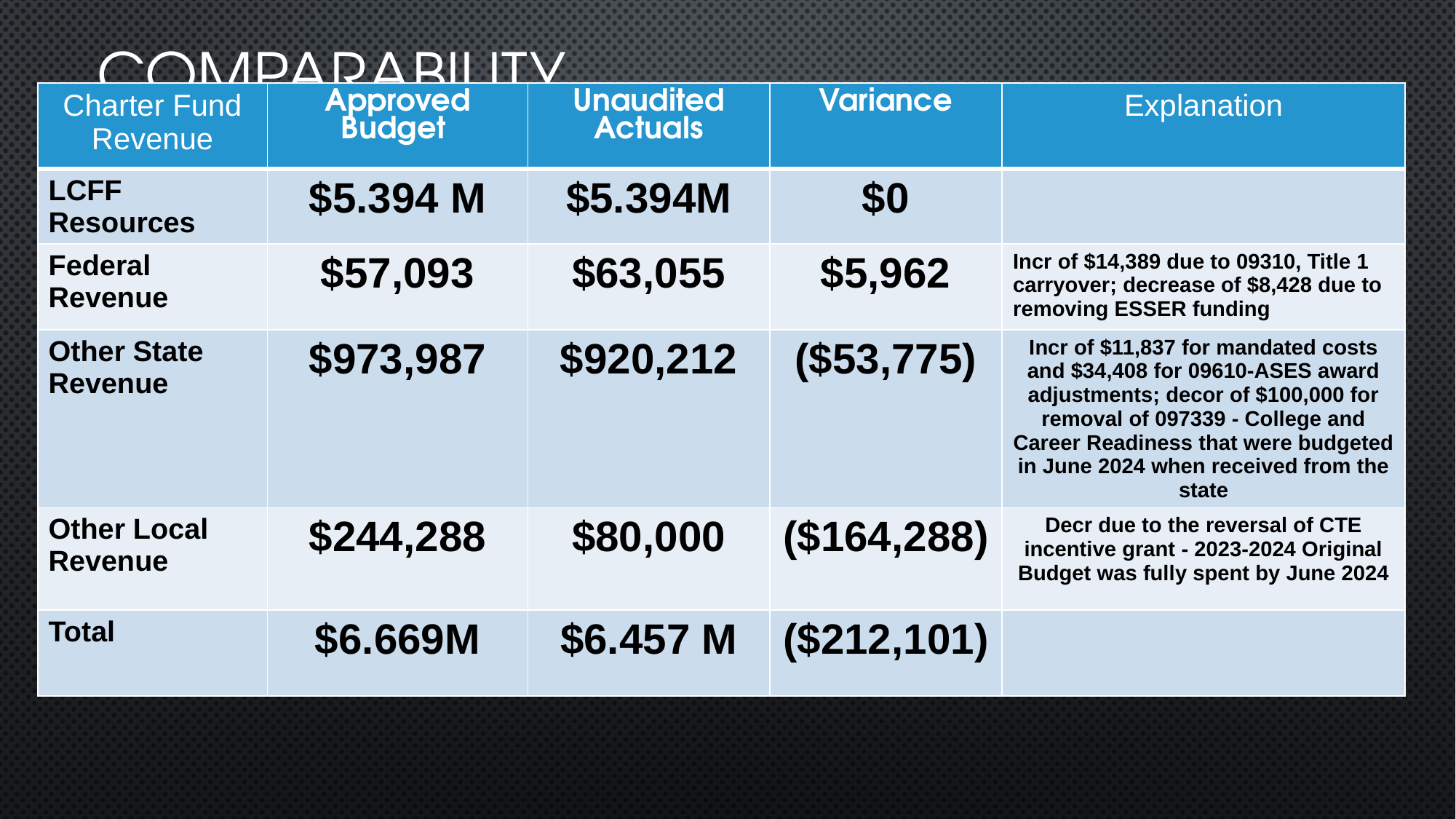

# COMPARABILITY
| Charter Fund Revenue | Approved Budget | Unaudited Actuals | Variance | Explanation |
| --- | --- | --- | --- | --- |
| LCFF Resources | $5.394 M | $5.394M | $0 |  |
| Federal Revenue | $57,093 | $63,055 | $5,962 | Incr of $14,389 due to 09310, Title 1 carryover; decrease of $8,428 due to removing ESSER funding |
| Other State Revenue | $973,987 | $920,212 | ($53,775) | Incr of $11,837 for mandated costs and $34,408 for 09610-ASES award adjustments; decor of $100,000 for removal of 097339 - College and Career Readiness that were budgeted in June 2024 when received from the state |
| Other Local Revenue | $244,288 | $80,000 | ($164,288) | Decr due to the reversal of CTE incentive grant - 2023-2024 Original Budget was fully spent by June 2024 |
| Total | $6.669M | $6.457 M | ($212,101) |  |